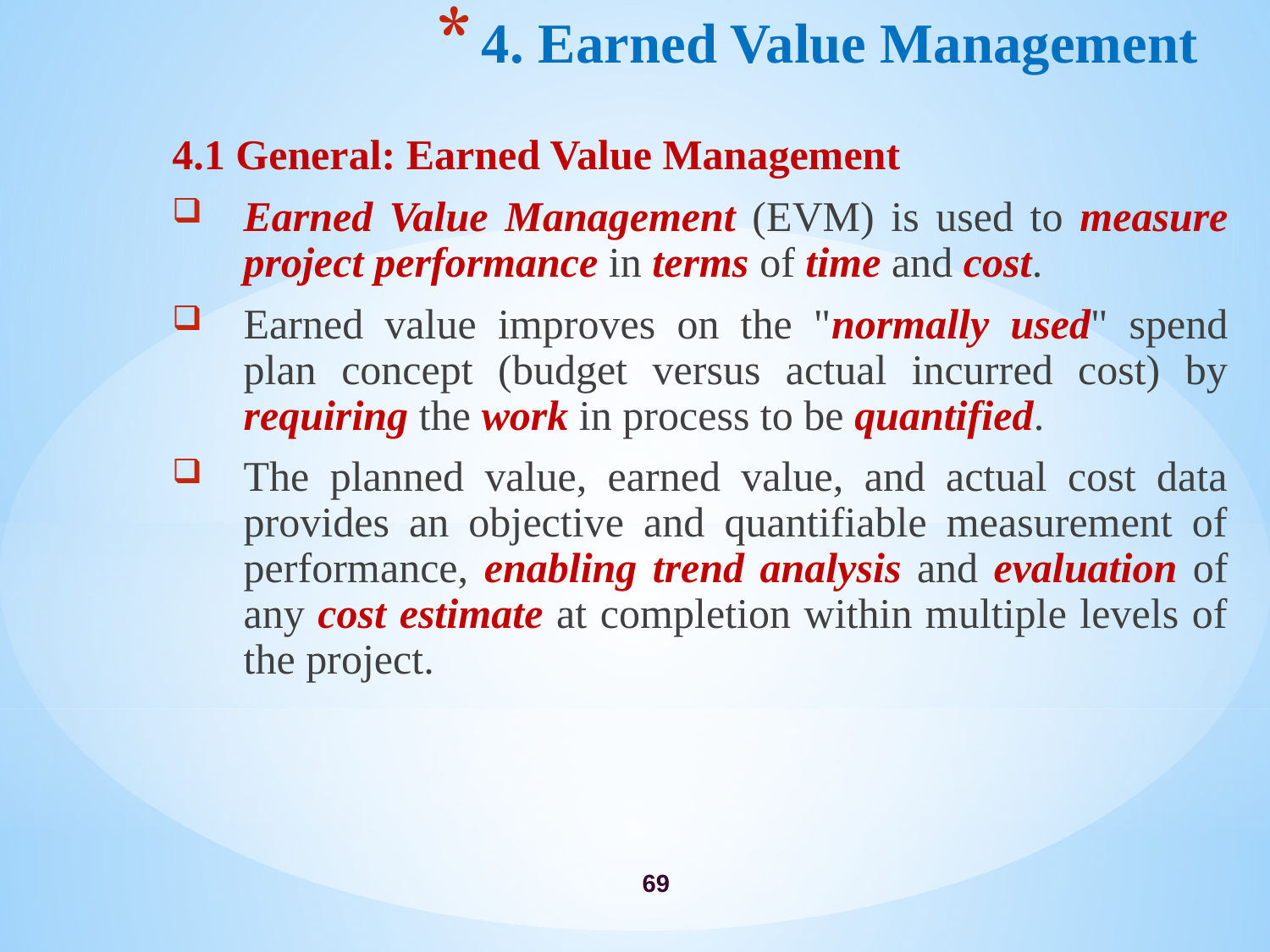

# 4. Earned Value Management
4.1 General: Earned Value Management
Earned Value Management (EVM) is used to measure project performance in terms of time and cost.
Earned value improves on the "normally used" spend plan concept (budget versus actual incurred cost) by requiring the work in process to be quantified.
The planned value, earned value, and actual cost data provides an objective and quantifiable measurement of performance, enabling trend analysis and evaluation of any cost estimate at completion within multiple levels of the project.

69